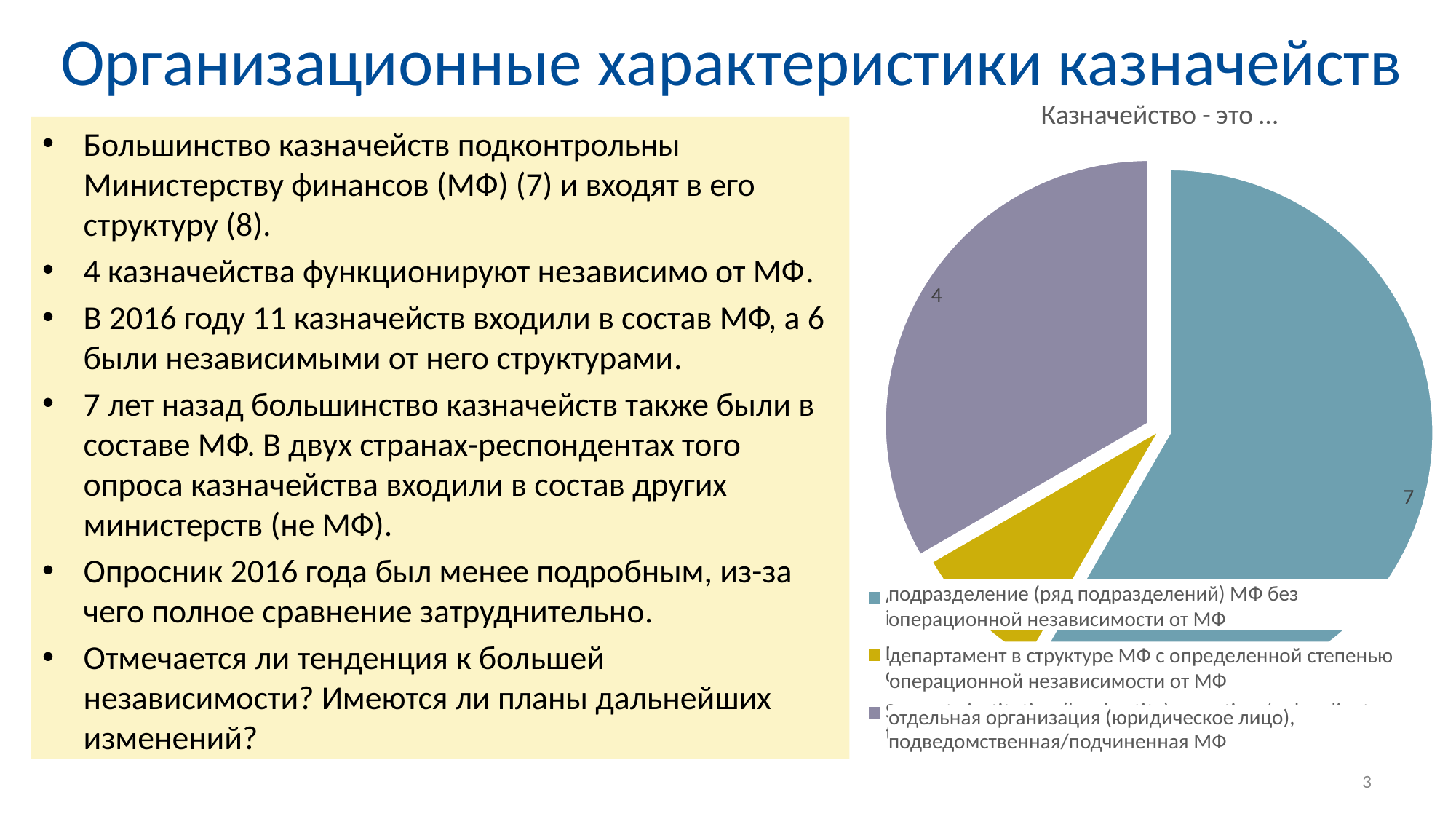

# Организационные характеристики казначейств

### Chart: Казначейство - это …

| Category | The Treasury is … |
|---|---|
| A unit (set of units) in the MoF, without operational independence from the MoF | 7.0 |
| Department within the MoF structure, but with a degree of operational independence from the MoF  | 1.0 |
| Separate institution (legal entity) reporting / subordinate to the MoF  | 4.0 |
Большинство казначейств подконтрольны Министерству финансов (МФ) (7) и входят в его структуру (8).
4 казначейства функционируют независимо от МФ.
В 2016 году 11 казначейств входили в состав МФ, а 6 были независимыми от него структурами.
7 лет назад большинство казначейств также были в составе МФ. В двух странах-респондентах того опроса казначейства входили в состав других министерств (не МФ).
Опросник 2016 года был менее подробным, из-за чего полное сравнение затруднительно.
Отмечается ли тенденция к большей независимости? Имеются ли планы дальнейших изменений?

подразделение (ряд подразделений) МФ без операционной независимости от МФ
департамент в структуре МФ с определенной степенью операционной независимости от МФ
отдельная организация (юридическое лицо), подведомственная/подчиненная МФ
3